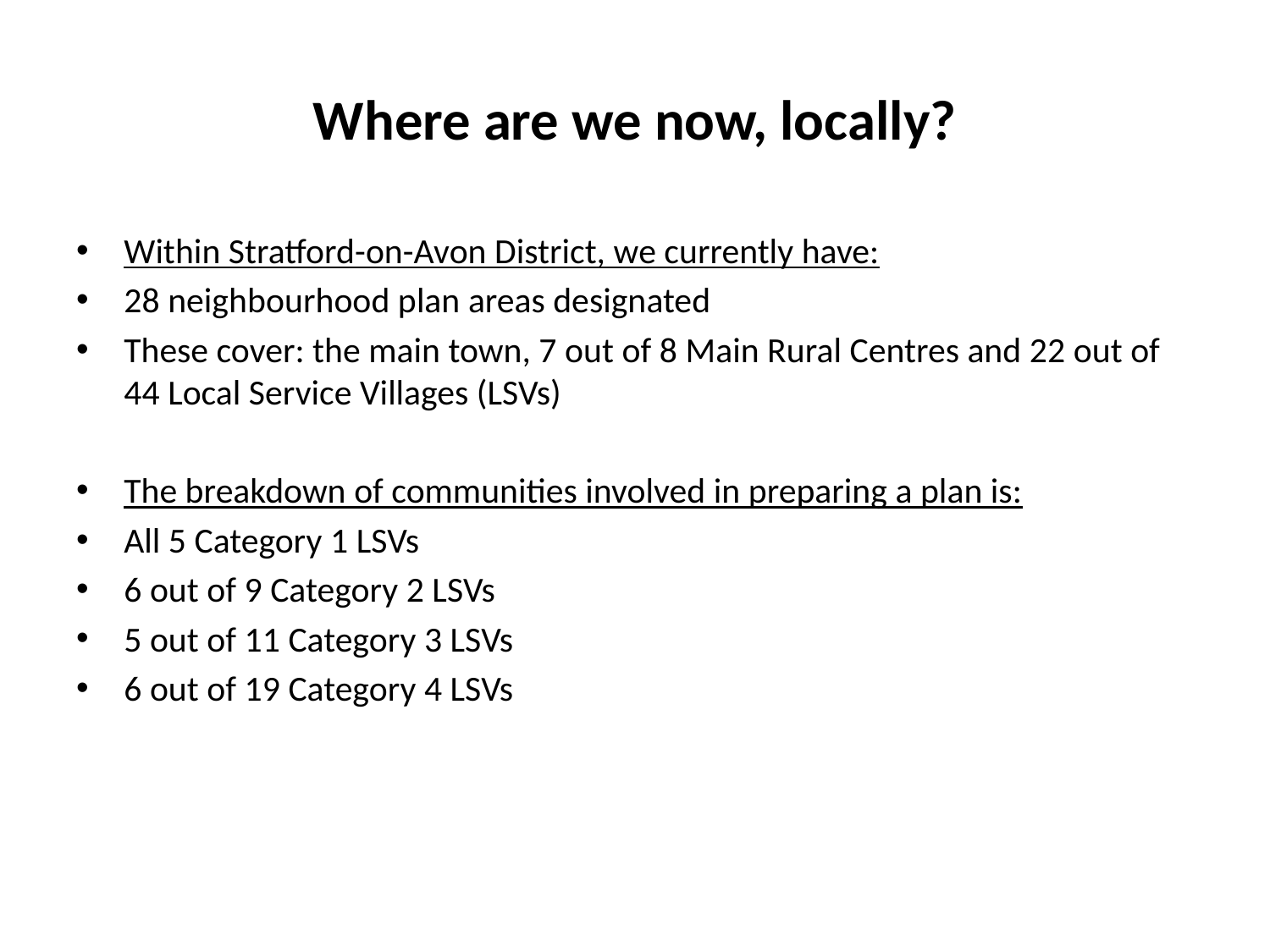

# Where are we now, locally?
Within Stratford-on-Avon District, we currently have:
28 neighbourhood plan areas designated
These cover: the main town, 7 out of 8 Main Rural Centres and 22 out of 44 Local Service Villages (LSVs)

The breakdown of communities involved in preparing a plan is:
All 5 Category 1 LSVs
6 out of 9 Category 2 LSVs
5 out of 11 Category 3 LSVs
6 out of 19 Category 4 LSVs